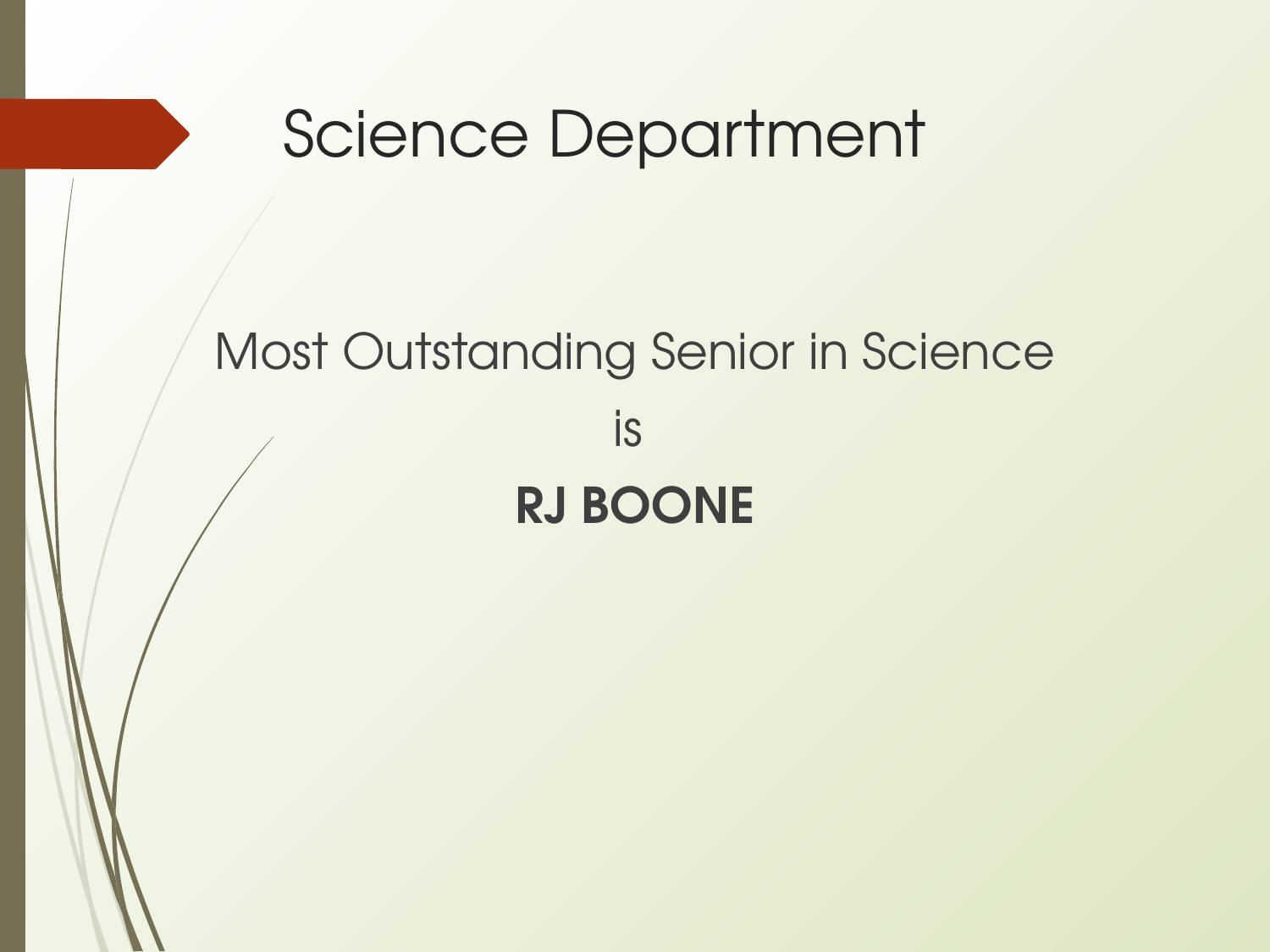

# Science Department

Most Outstanding Senior in Science
is
RJ BOONE